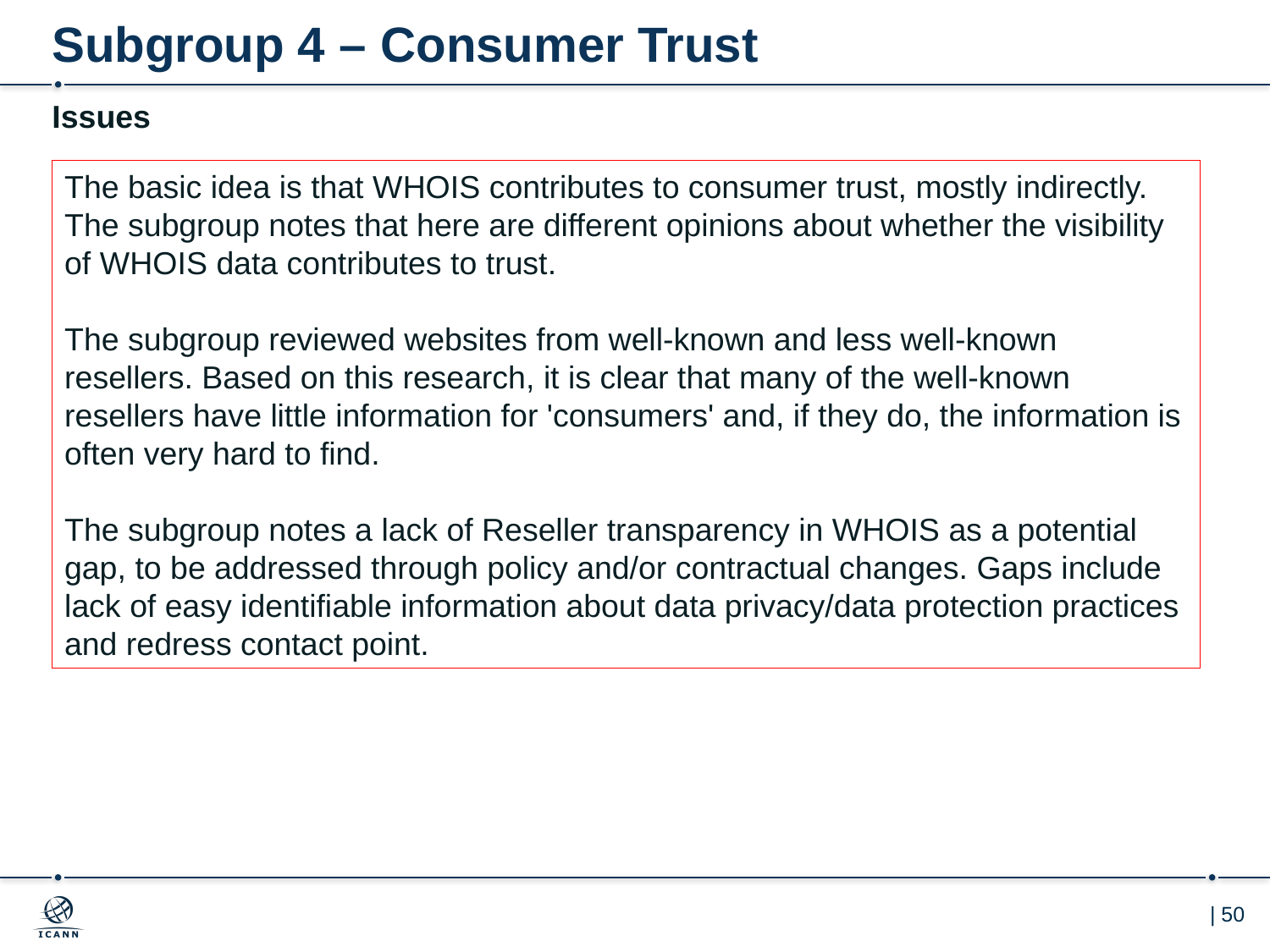

# Subgroup 4 – Consumer Trust
Issues
The basic idea is that WHOIS contributes to consumer trust, mostly indirectly. The subgroup notes that here are different opinions about whether the visibility of WHOIS data contributes to trust.

The subgroup reviewed websites from well-known and less well-known resellers. Based on this research, it is clear that many of the well-known resellers have little information for 'consumers' and, if they do, the information is often very hard to find.

The subgroup notes a lack of Reseller transparency in WHOIS as a potential gap, to be addressed through policy and/or contractual changes. Gaps include lack of easy identifiable information about data privacy/data protection practices and redress contact point.